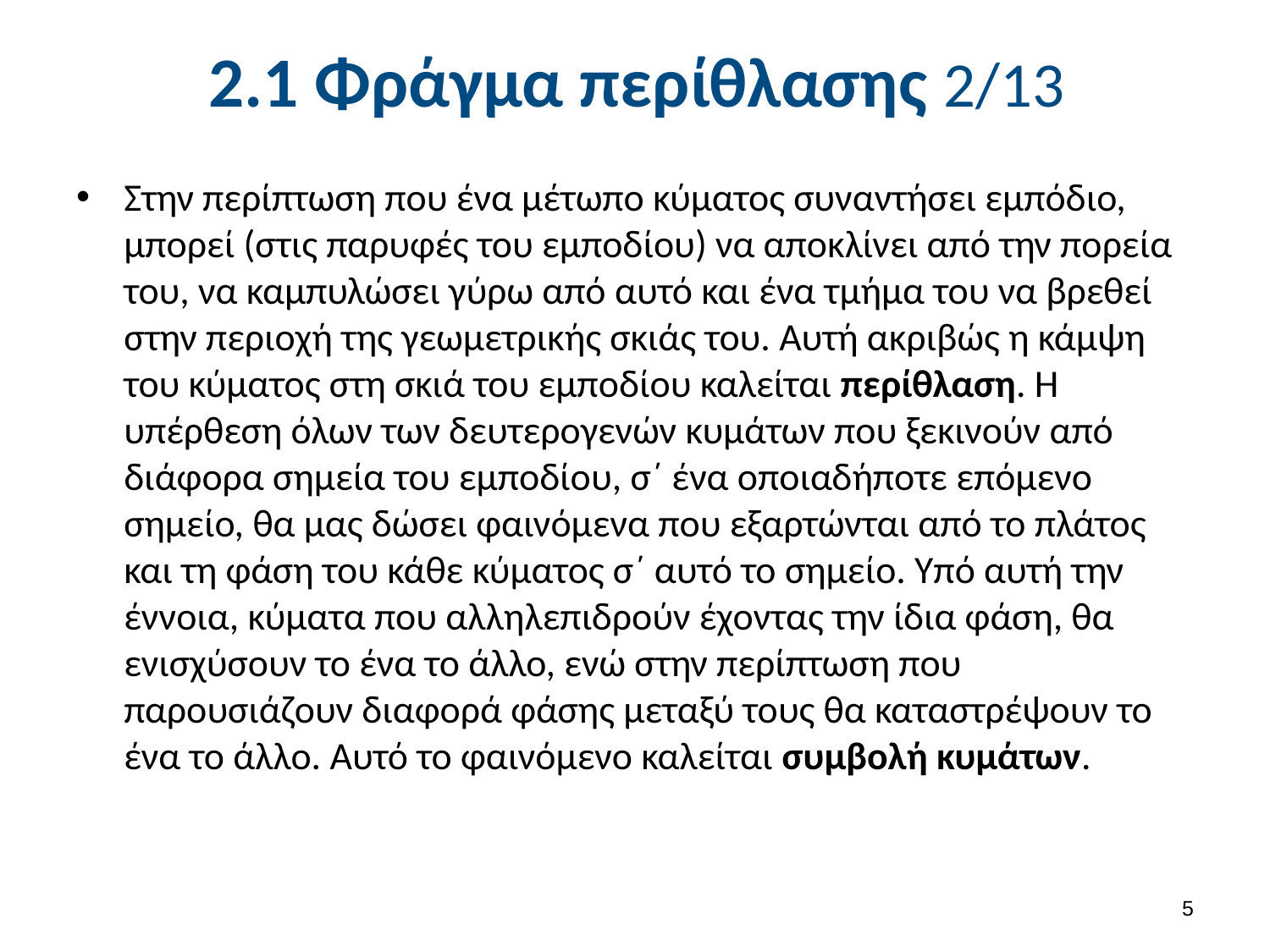

# 2.1 Φράγμα περίθλασης 2/13
Στην περίπτωση που ένα μέτωπο κύματος συναντήσει εμπόδιο, μπορεί (στις παρυφές του εμποδίου) να αποκλίνει από την πορεία του, να καμπυλώσει γύρω από αυτό και ένα τμήμα του να βρεθεί στην περιοχή της γεωμετρικής σκιάς του. Αυτή ακριβώς η κάμψη του κύματος στη σκιά του εμποδίου καλείται περίθλαση. Η υπέρθεση όλων των δευτερογενών κυμάτων που ξεκινούν από διάφορα σημεία του εμποδίου, σ΄ ένα οποιαδήποτε επόμενο σημείο, θα μας δώσει φαινόμενα που εξαρτώνται από το πλάτος και τη φάση του κάθε κύματος σ΄ αυτό το σημείο. Υπό αυτή την έννοια, κύματα που αλληλεπιδρούν έχοντας την ίδια φάση, θα ενισχύσουν το ένα το άλλο, ενώ στην περίπτωση που παρουσιάζουν διαφορά φάσης μεταξύ τους θα καταστρέψουν το ένα το άλλο. Αυτό το φαινόμενο καλείται συμβολή κυμάτων.
5